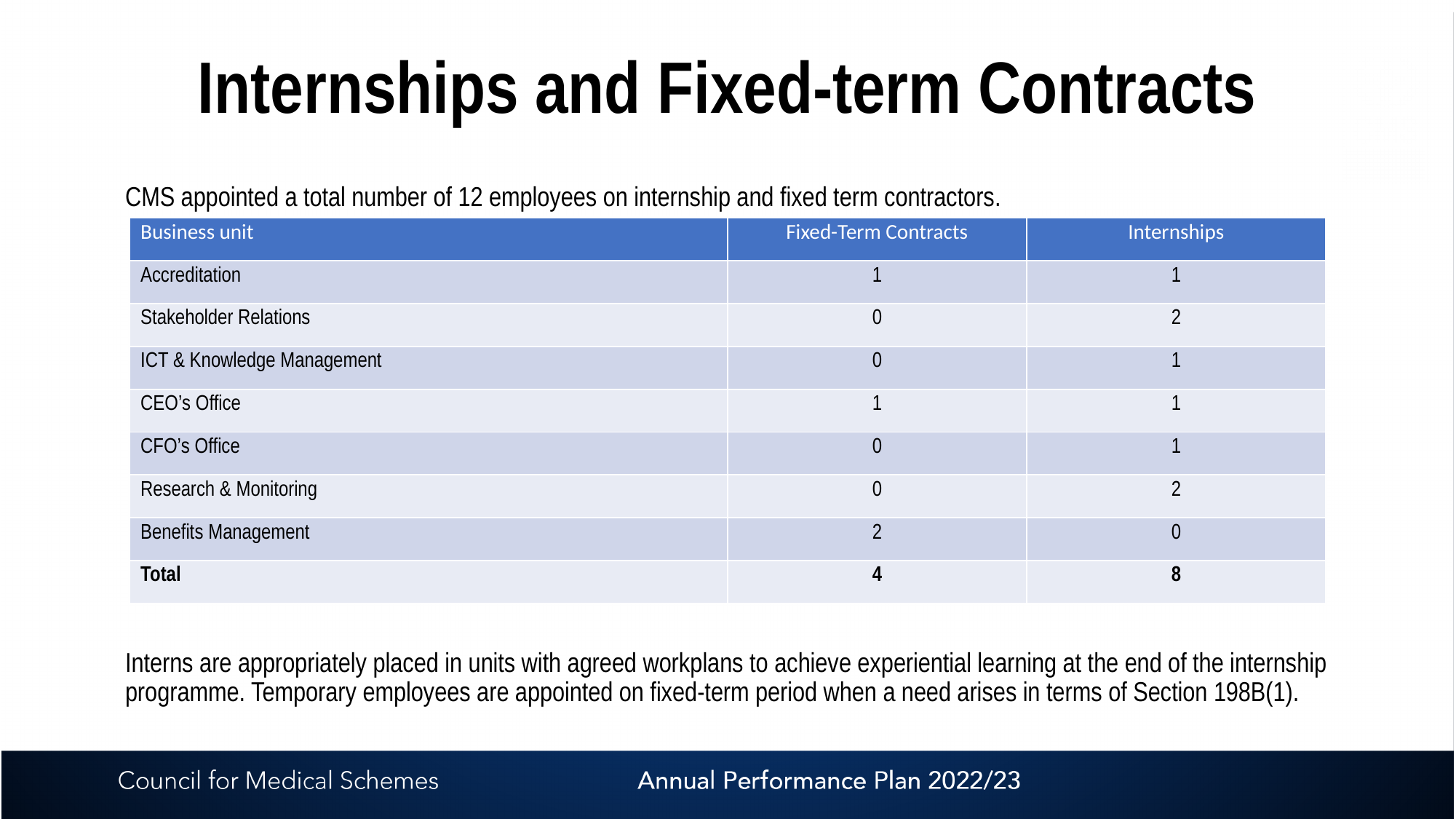

# Internships and Fixed-term Contracts
CMS appointed a total number of 12 employees on internship and fixed term contractors.

Interns are appropriately placed in units with agreed workplans to achieve experiential learning at the end of the internship programme. Temporary employees are appointed on fixed-term period when a need arises in terms of Section 198B(1).

| Business unit | Fixed-Term Contracts | Internships |
| --- | --- | --- |
| Accreditation | 1 | 1 |
| Stakeholder Relations | 0 | 2 |
| ICT & Knowledge Management | 0 | 1 |
| CEO’s Office | 1 | 1 |
| CFO’s Office | 0 | 1 |
| Research & Monitoring | 0 | 2 |
| Benefits Management | 2 | 0 |
| Total | 4 | 8 |